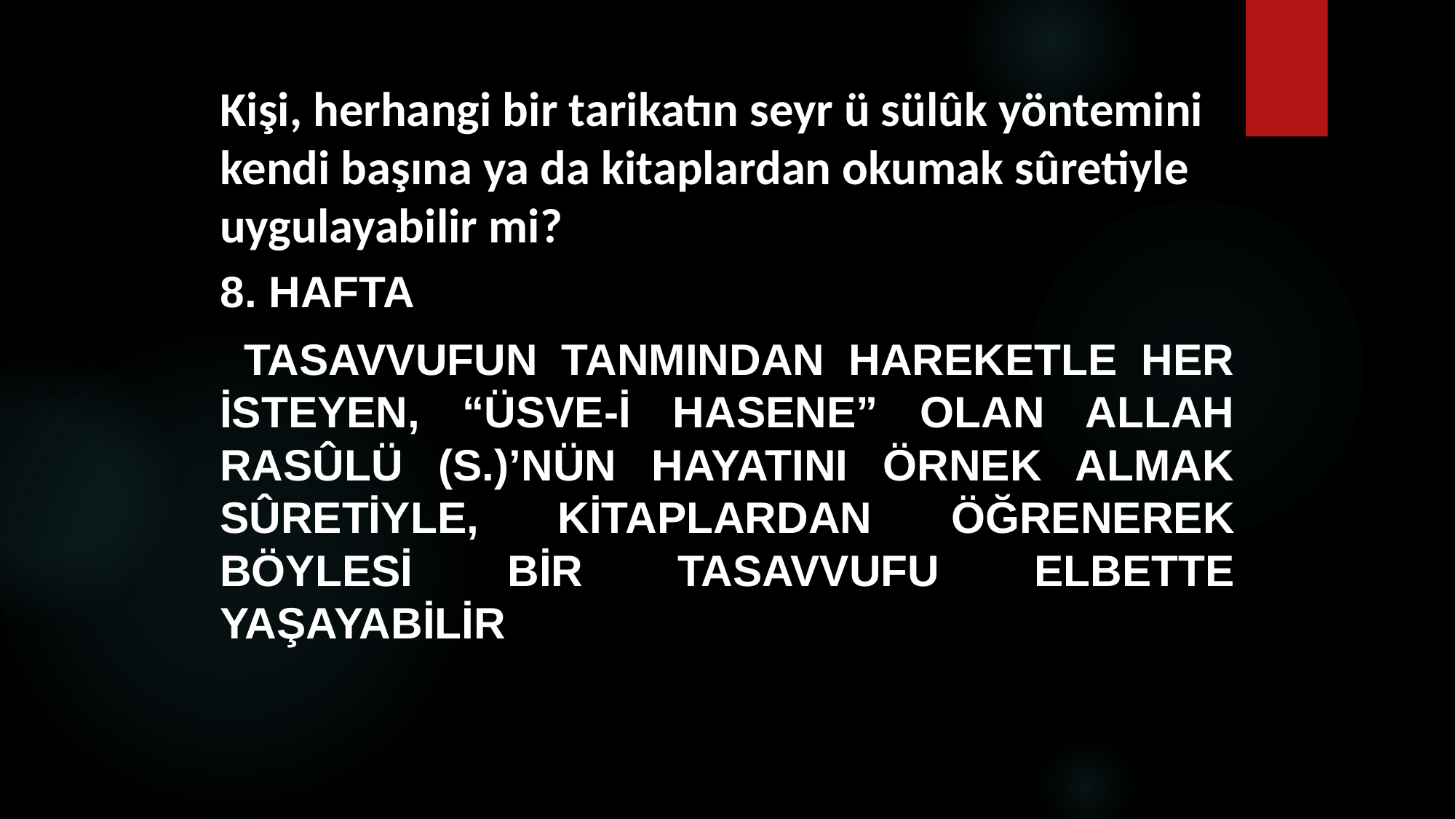

# Kişi, herhangi bir tarikatın seyr ü sülûk yöntemini kendi başına ya da kitaplardan okumak sûretiyle uygulayabilir mi?
8. HAFTA
 TasavvufuN TANMINDAN HAREKETLE her isteyen, “Üsve-i Hasene” olaN Allah Rasûlü (s.)’nün hayatını örnek almak sûretiyle, kitaplardan öğrenerek böylesi bir tasavvufu elbette yaşayabilir